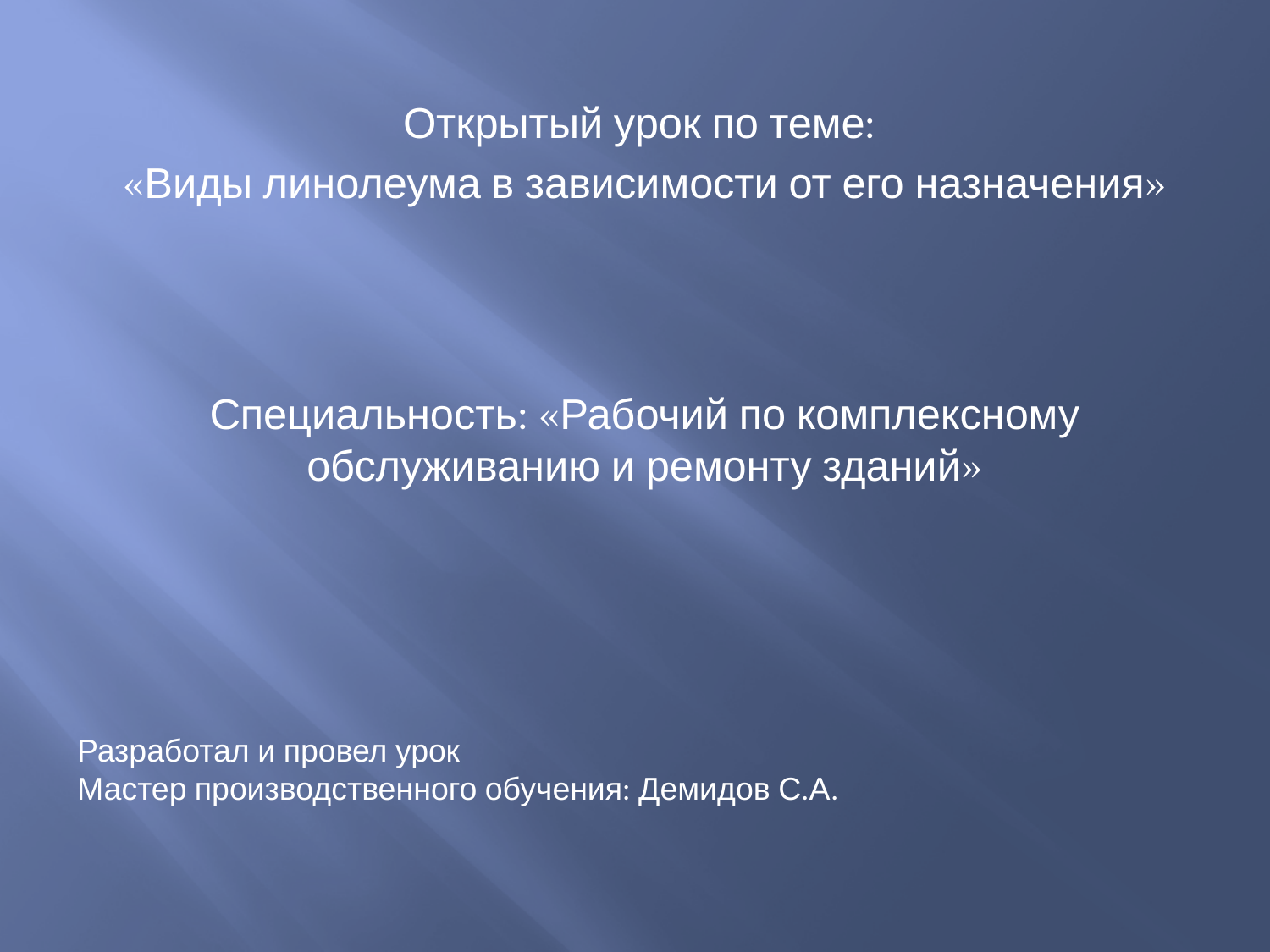

Открытый урок по теме:
«Виды линолеума в зависимости от его назначения»

Специальность: «Рабочий по комплексному обслуживанию и ремонту зданий»
Разработал и провел урок
Мастер производственного обучения: Демидов С.А.